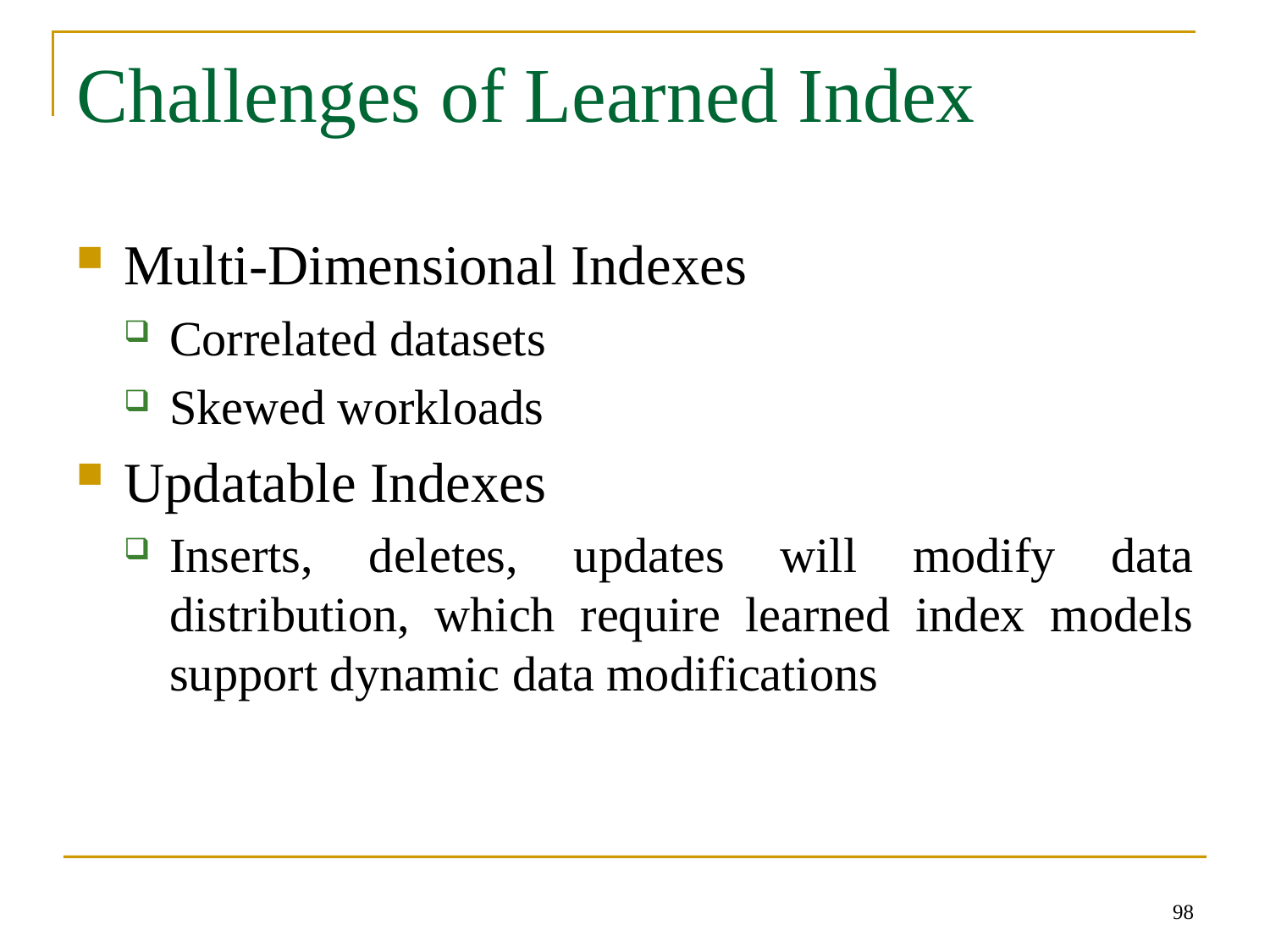

# Challenges of Learned Index
Multi-Dimensional Indexes
Correlated datasets
Skewed workloads
Updatable Indexes
Inserts, deletes, updates will modify data distribution, which require learned index models support dynamic data modifications
98